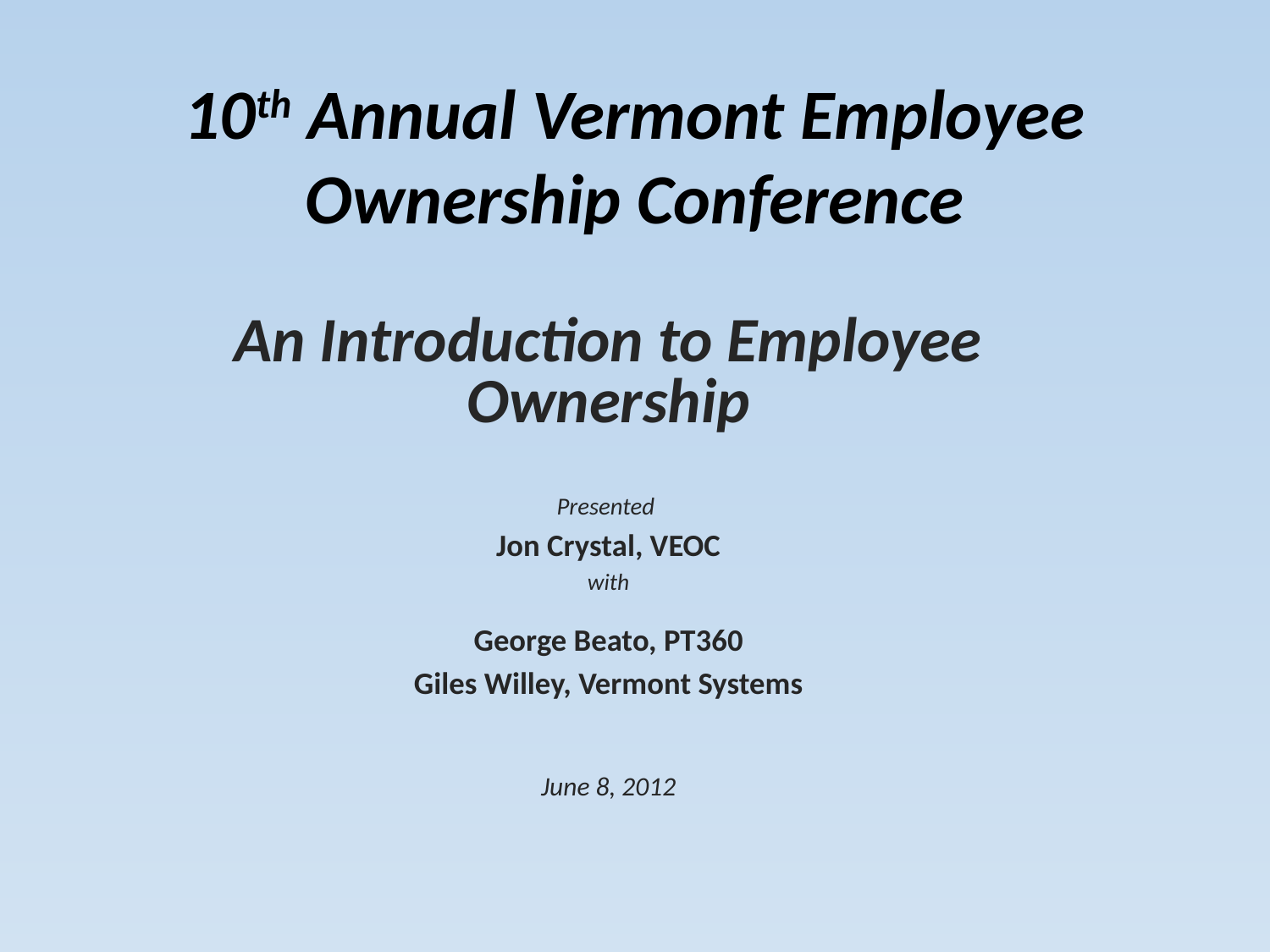

# 10th Annual Vermont Employee Ownership Conference
An Introduction to Employee Ownership

Presented
Jon Crystal, VEOC
with

George Beato, PT360
Giles Willey, Vermont Systems

June 8, 2012